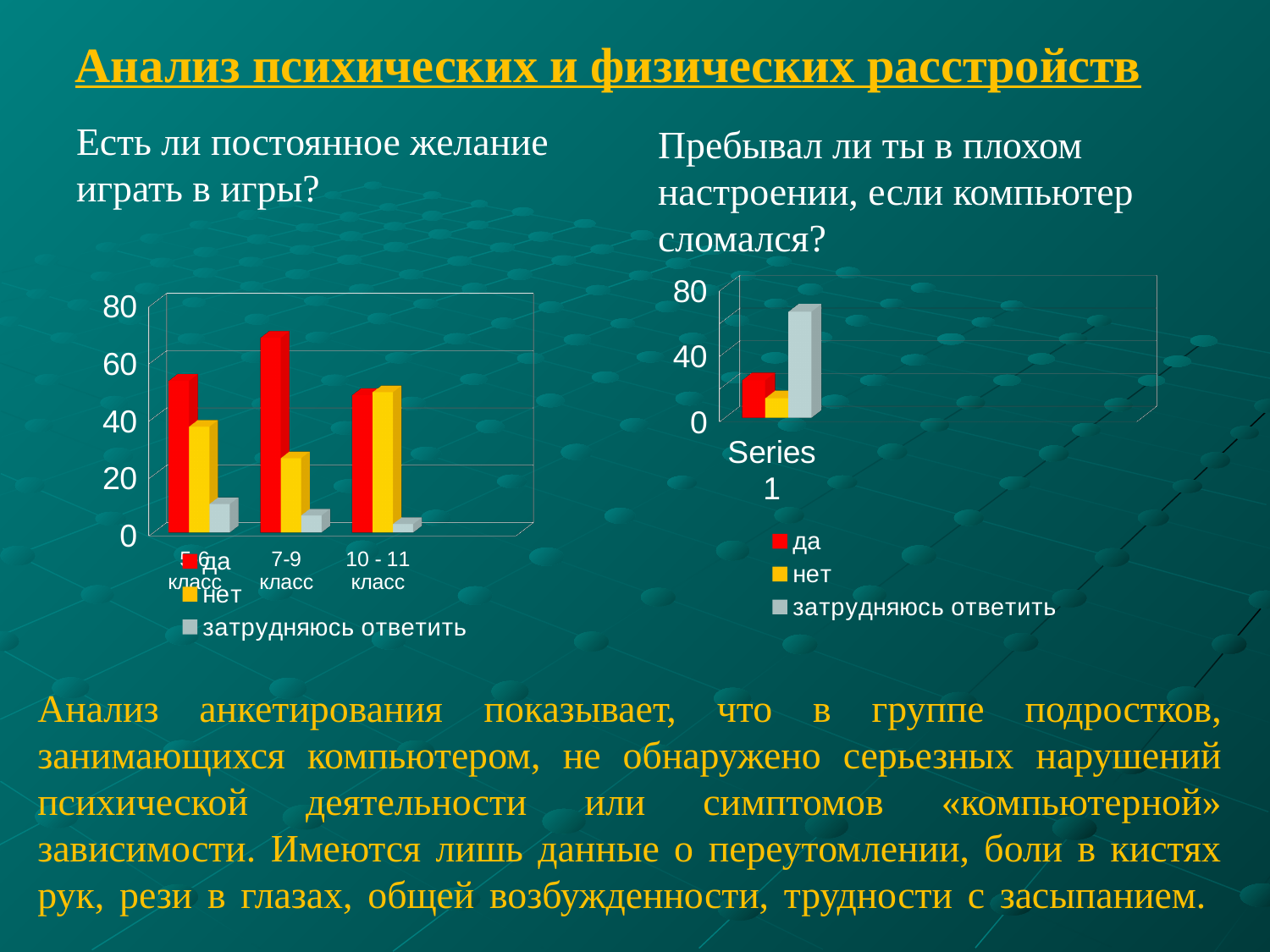

Анализ психических и физических расстройств
Есть ли постоянное желание играть в игры?
Пребывал ли ты в плохом настроении, если компьютер сломался?

[unsupported chart]

[unsupported chart]

# Анализ анкетирования показывает, что в группе подростков, занимающихся компьютером, не обнаружено серьезных нарушений психической деятельности или симптомов «компьютерной» зависимости. Имеются лишь данные о переутомлении, боли в кистях рук, рези в глазах, общей возбужденности, трудности с засыпанием.